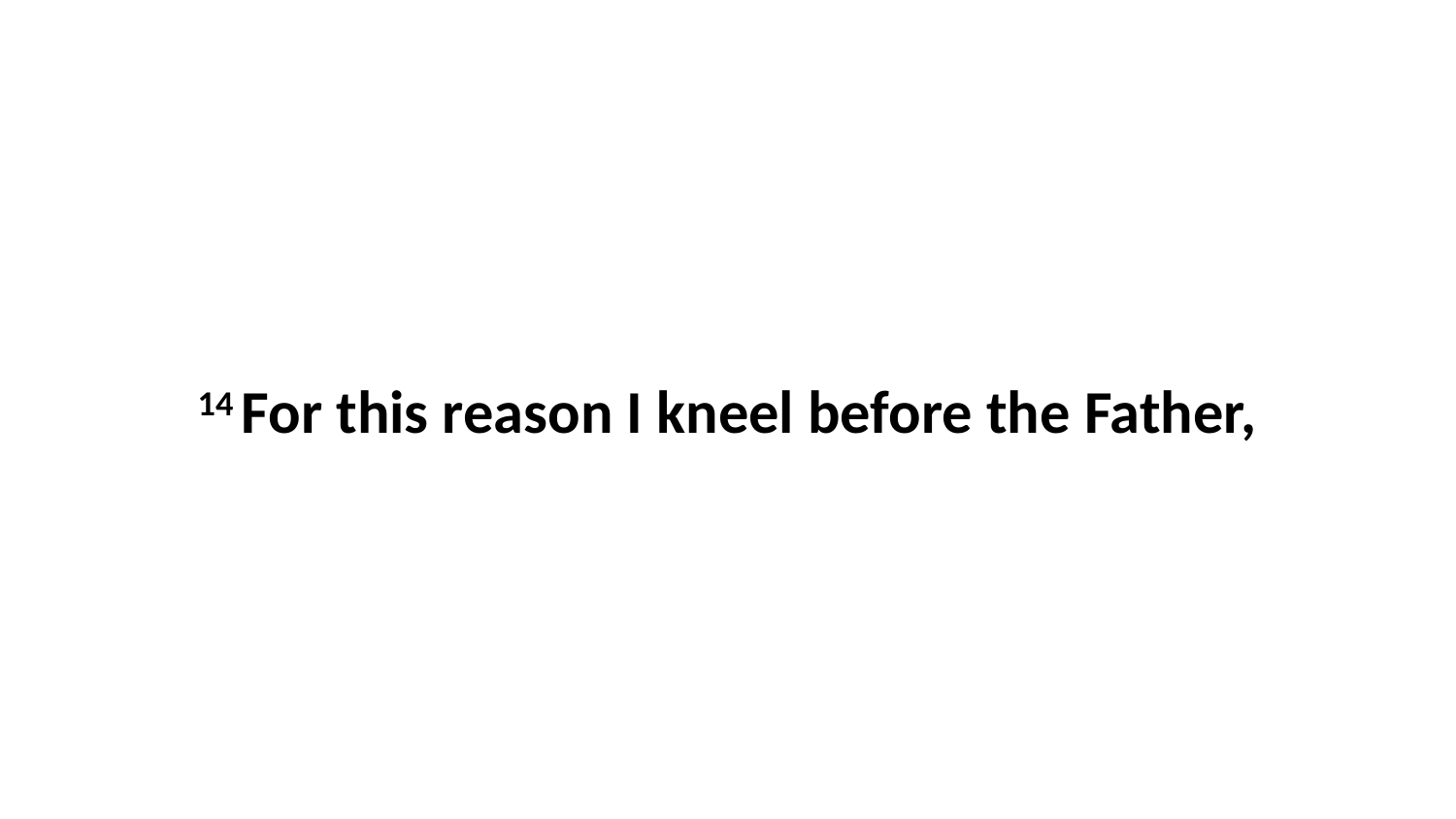

14 For this reason I kneel before the Father,